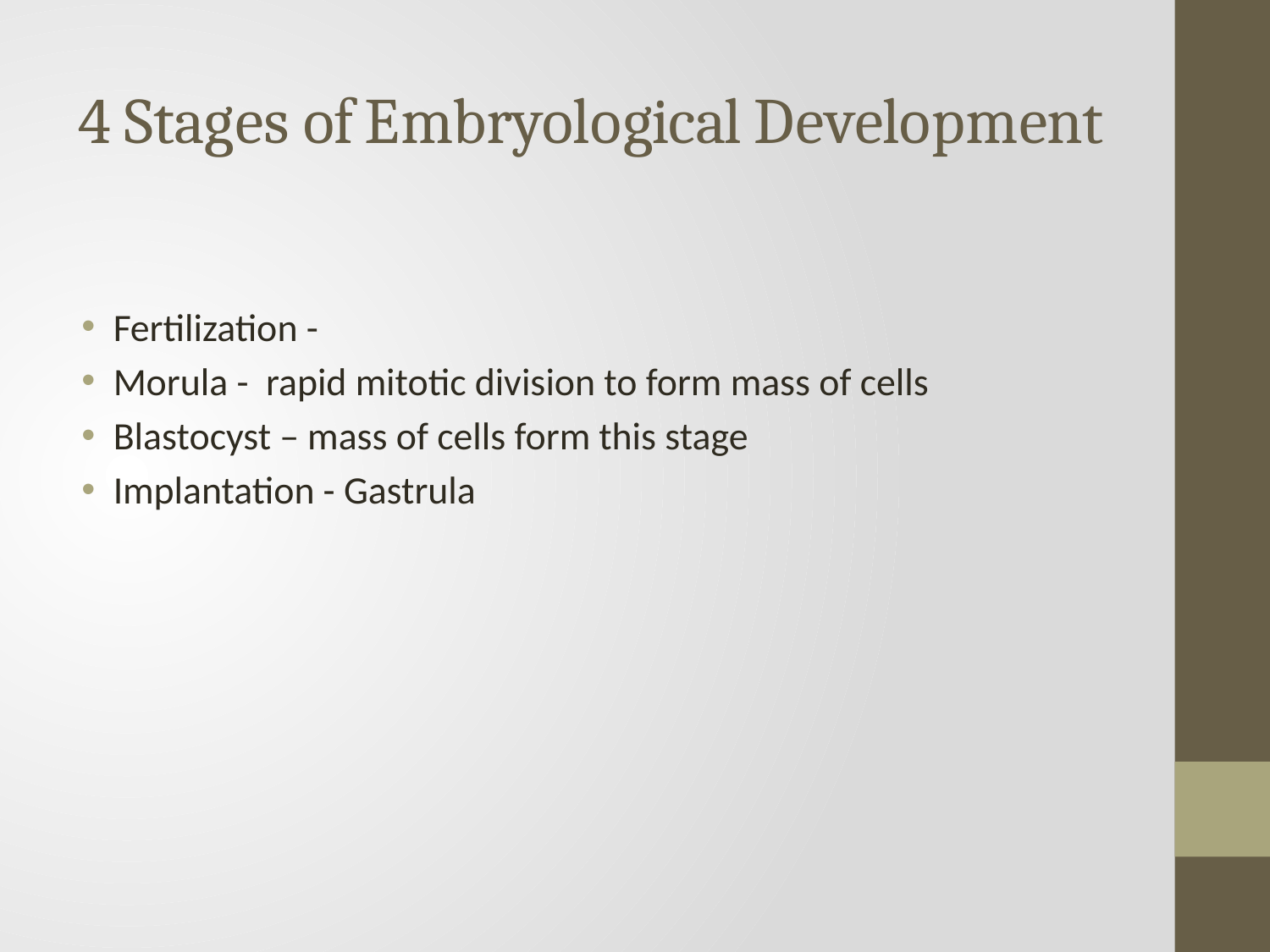

# 4 Stages of Embryological Development
Fertilization -
Morula -  rapid mitotic division to form mass of cells
Blastocyst – mass of cells form this stage
Implantation - Gastrula